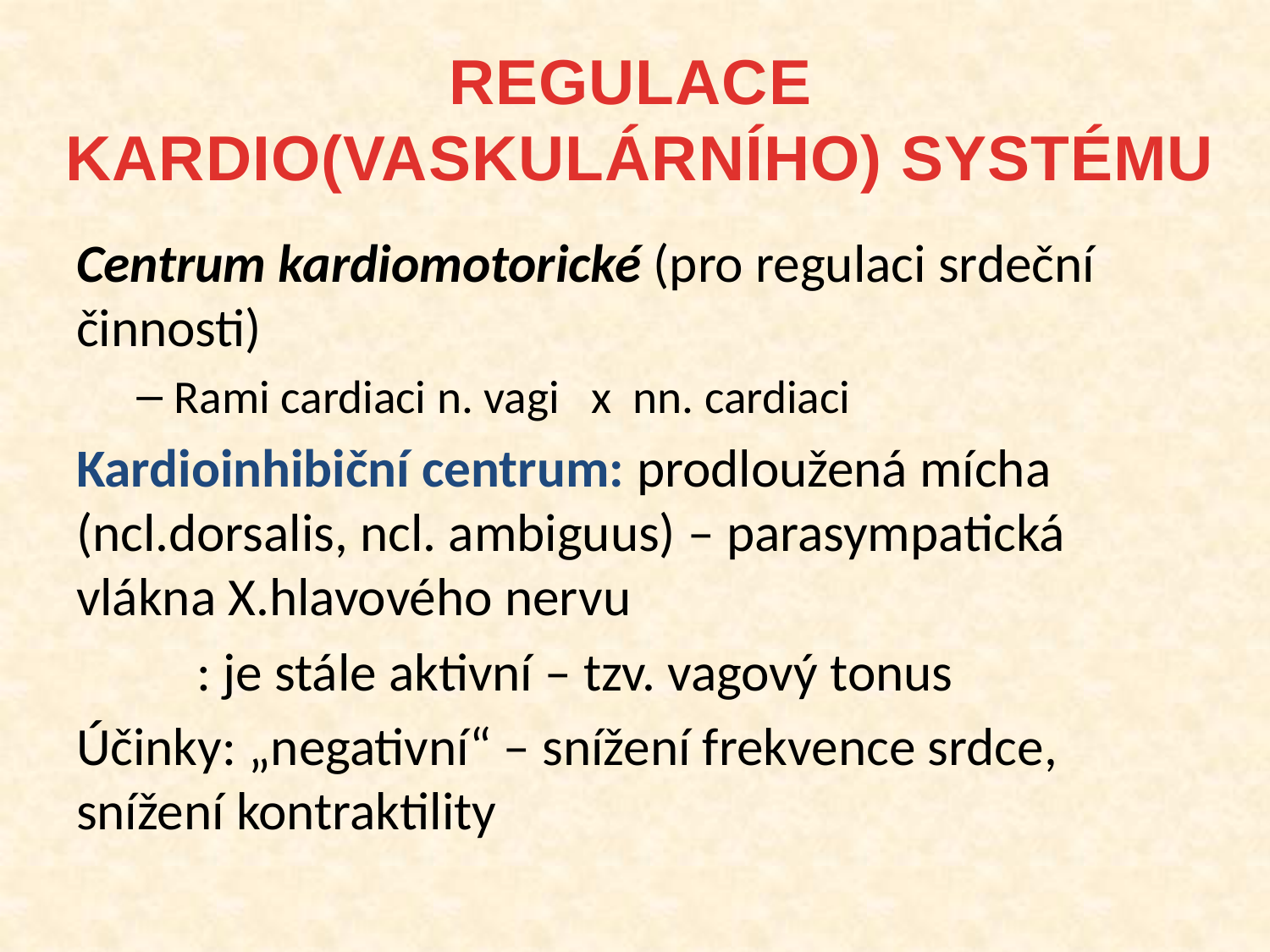

# REGULACE KARDIO(VASKULÁRNÍHO) SYSTÉMU
Centrum kardiomotorické (pro regulaci srdeční činnosti)
Rami cardiaci n. vagi   x  nn. cardiaci
Kardioinhibiční centrum: prodloužená mícha (ncl.dorsalis, ncl. ambiguus) – parasympatická vlákna X.hlavového nervu
	: je stále aktivní – tzv. vagový tonus
Účinky: „negativní“ – snížení frekvence srdce, snížení kontraktility